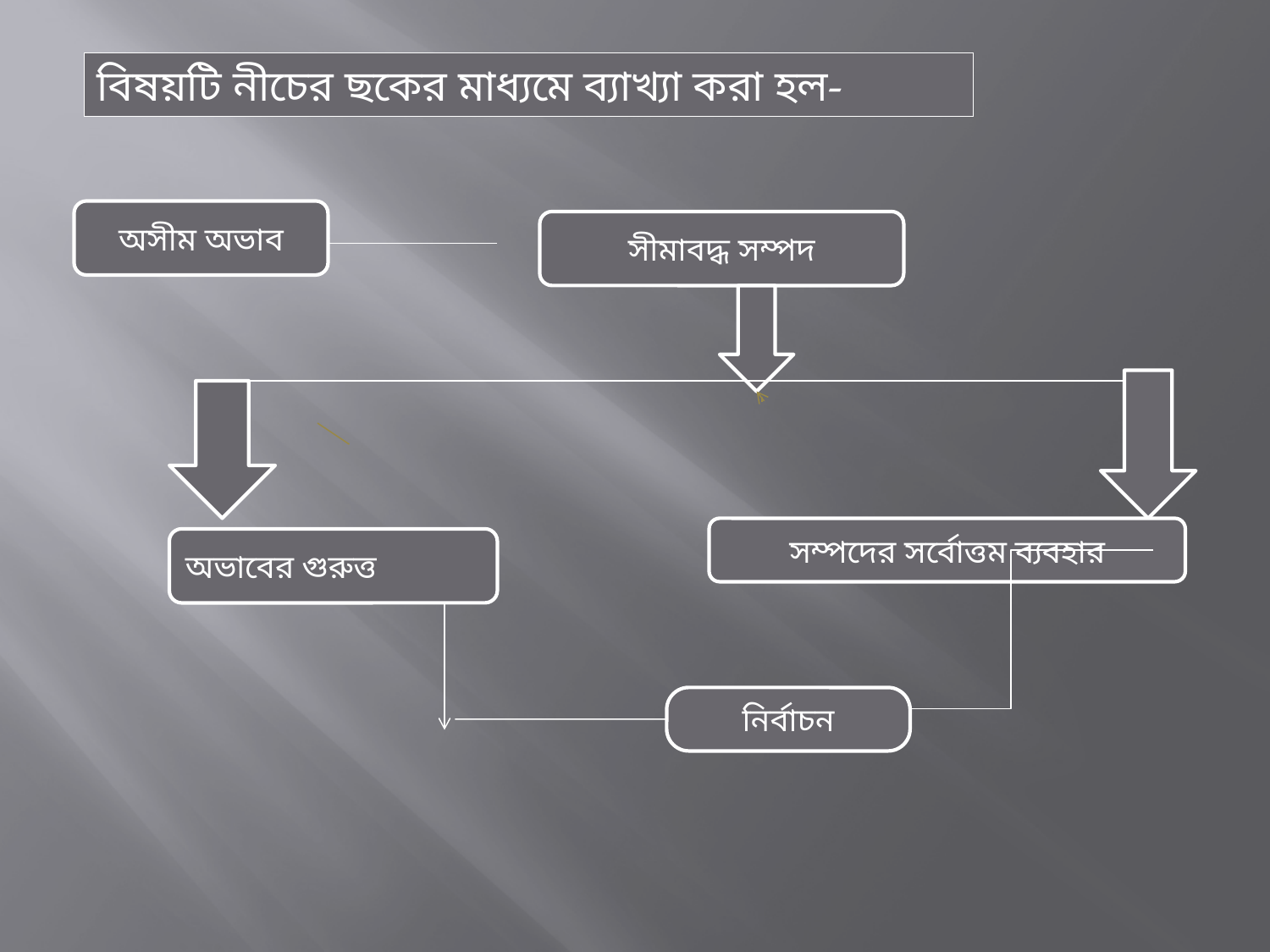

বিষয়টি নীচের ছকের মাধ্যমে ব্যাখ্যা করা হল-
অসীম অভাব
সীমাবদ্ধ সম্পদ

সম্পদের সর্বোত্তম ব্যবহার
অভাবের গুরুত্ত

নির্বাচন